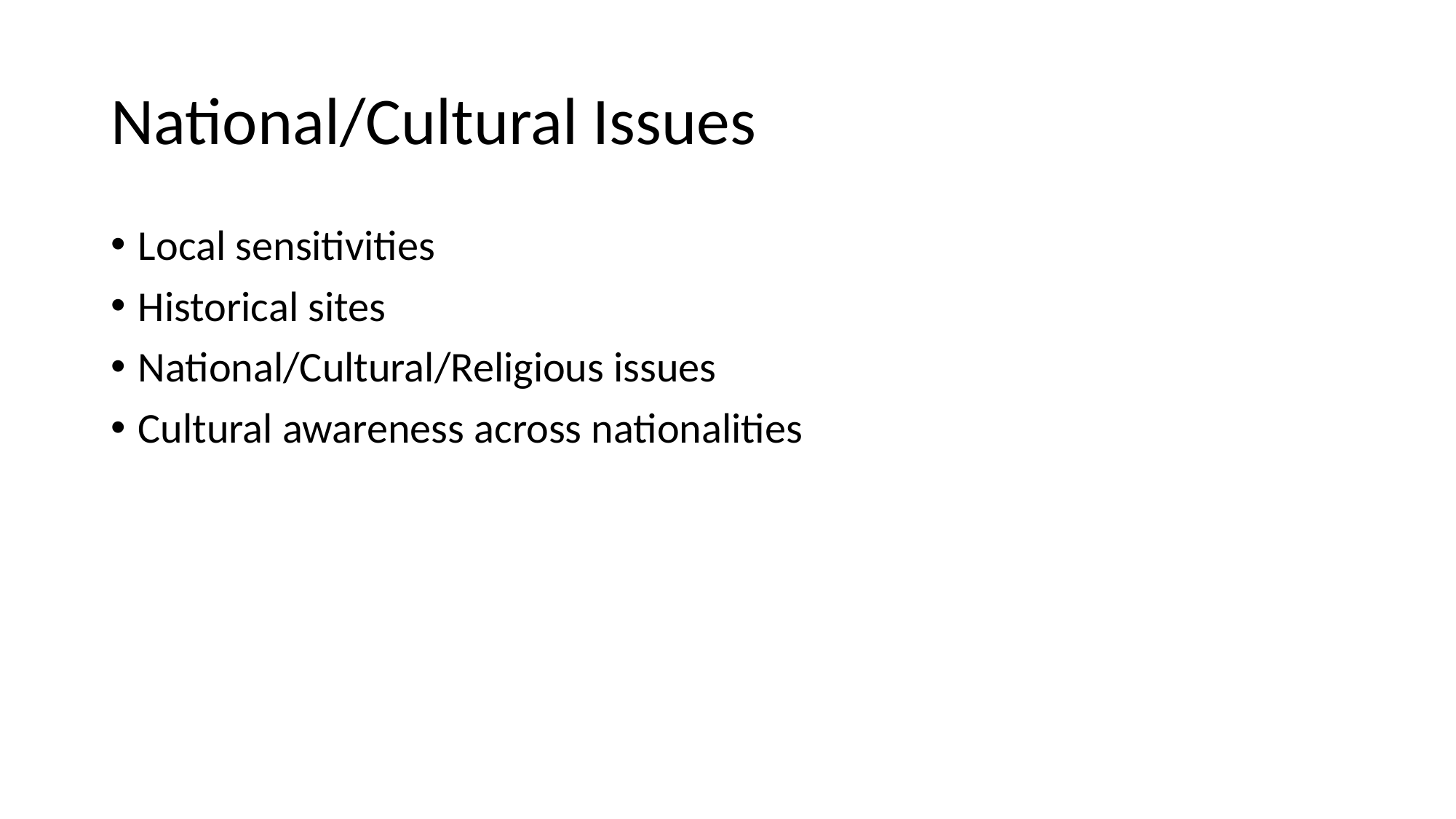

# National/Cultural Issues
Local sensitivities
Historical sites
National/Cultural/Religious issues
Cultural awareness across nationalities